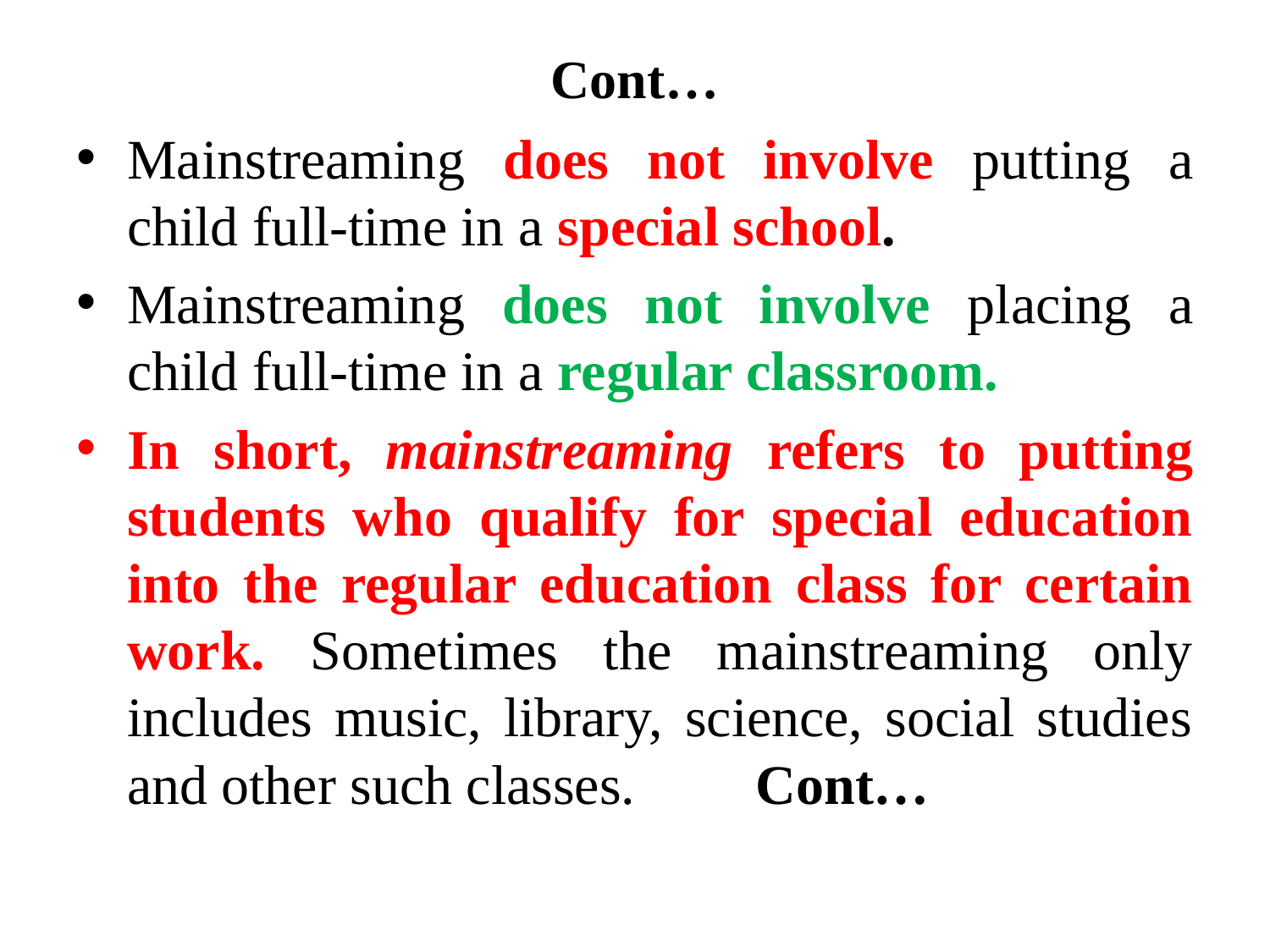

# Cont…
Mainstreaming does not involve putting a child full-time in a special school.
Mainstreaming does not involve placing a child full-time in a regular classroom.
In short, mainstreaming refers to putting students who qualify for special education into the regular education class for certain work. Sometimes the mainstreaming only includes music, library, science, social studies and other such classes.													Cont…